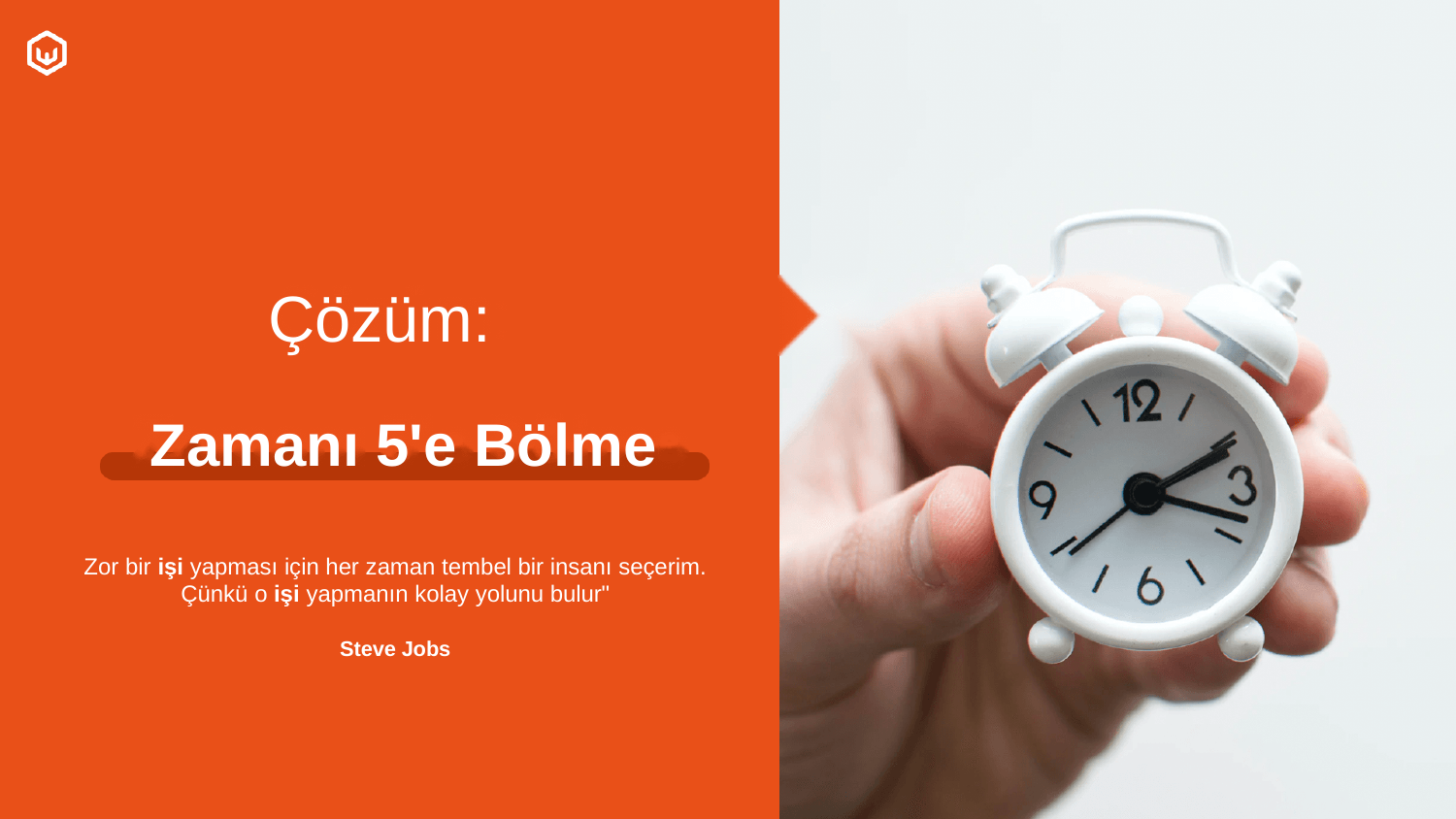

Çözüm:
Zamanı 5'e Bölme
Zor bir işi yapması için her zaman tembel bir insanı seçerim.
Çünkü o işi yapmanın kolay yolunu bulur"

Steve Jobs